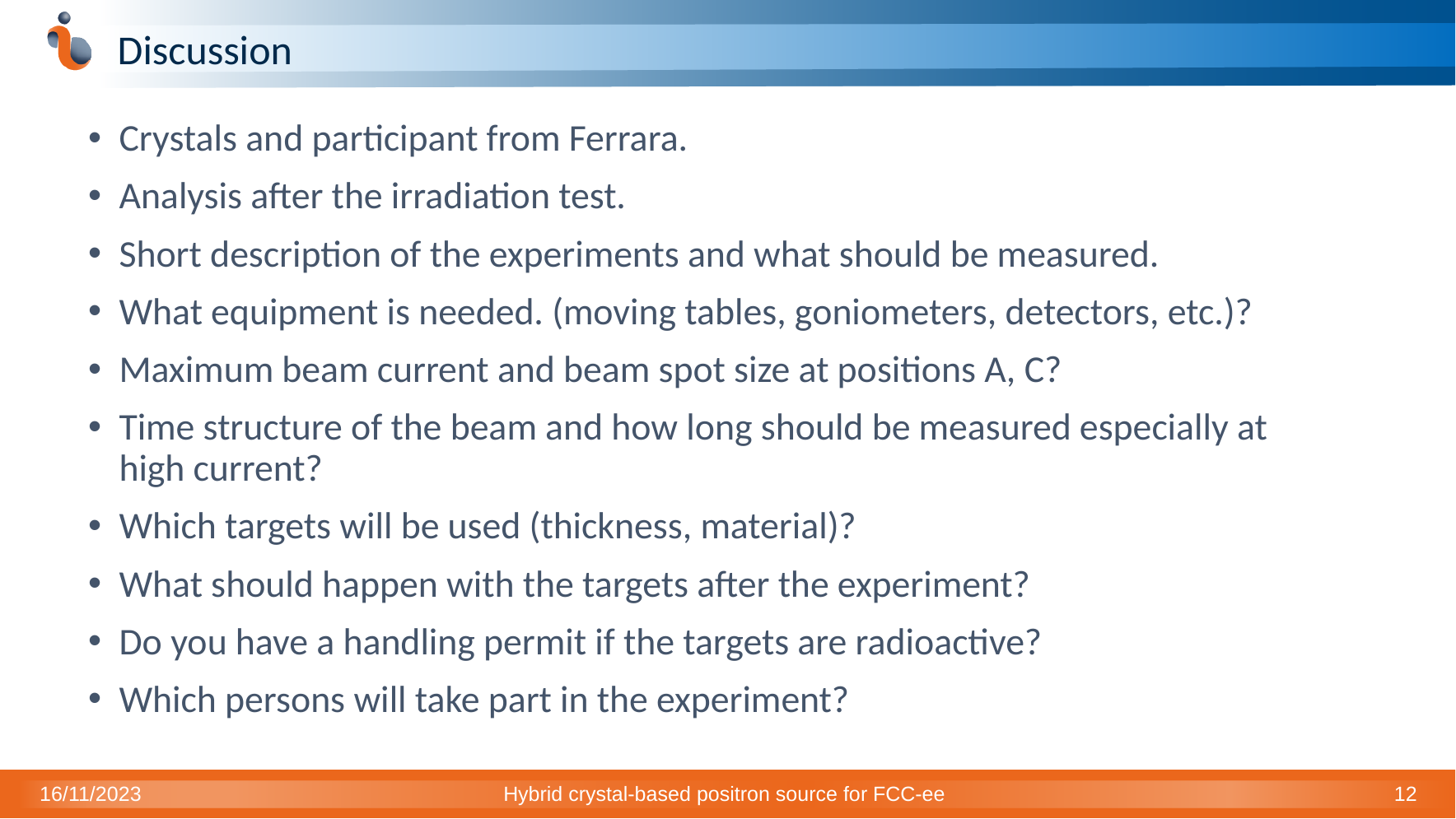

# Discussion
Crystals and participant from Ferrara.
Analysis after the irradiation test.
Short description of the experiments and what should be measured.
What equipment is needed. (moving tables, goniometers, detectors, etc.)?
Maximum beam current and beam spot size at positions A, C?
Time structure of the beam and how long should be measured especially at high current?
Which targets will be used (thickness, material)?
What should happen with the targets after the experiment?
Do you have a handling permit if the targets are radioactive?
Which persons will take part in the experiment?

16/11/2023
Hybrid crystal-based positron source for FCC-ee
12